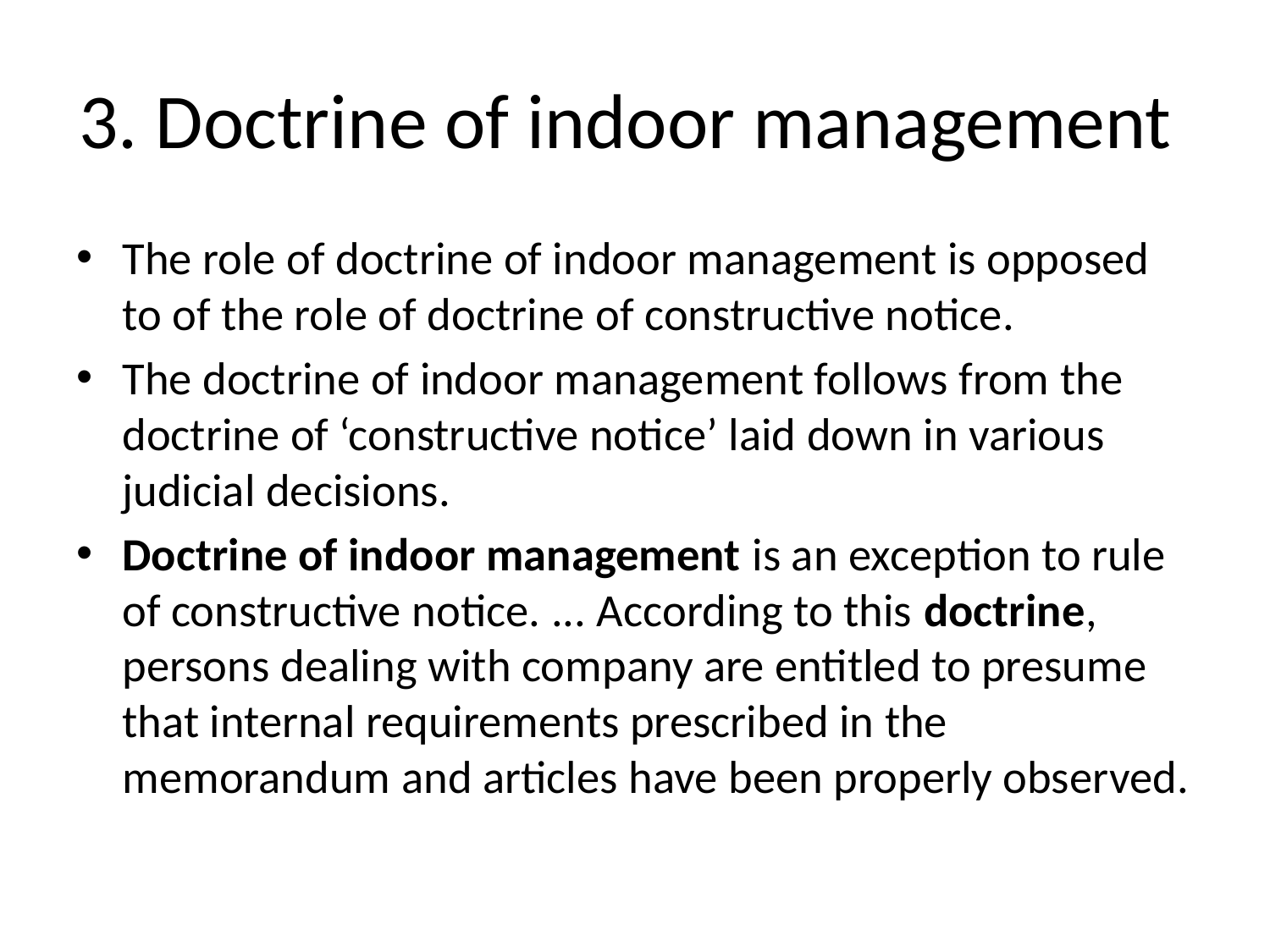

# 3. Doctrine of indoor management
The role of doctrine of indoor management is opposed to of the role of doctrine of constructive notice.
The doctrine of indoor management follows from the doctrine of ‘constructive notice’ laid down in various judicial decisions.
Doctrine of indoor management is an exception to rule of constructive notice. ... According to this doctrine, persons dealing with company are entitled to presume that internal requirements prescribed in the memorandum and articles have been properly observed.